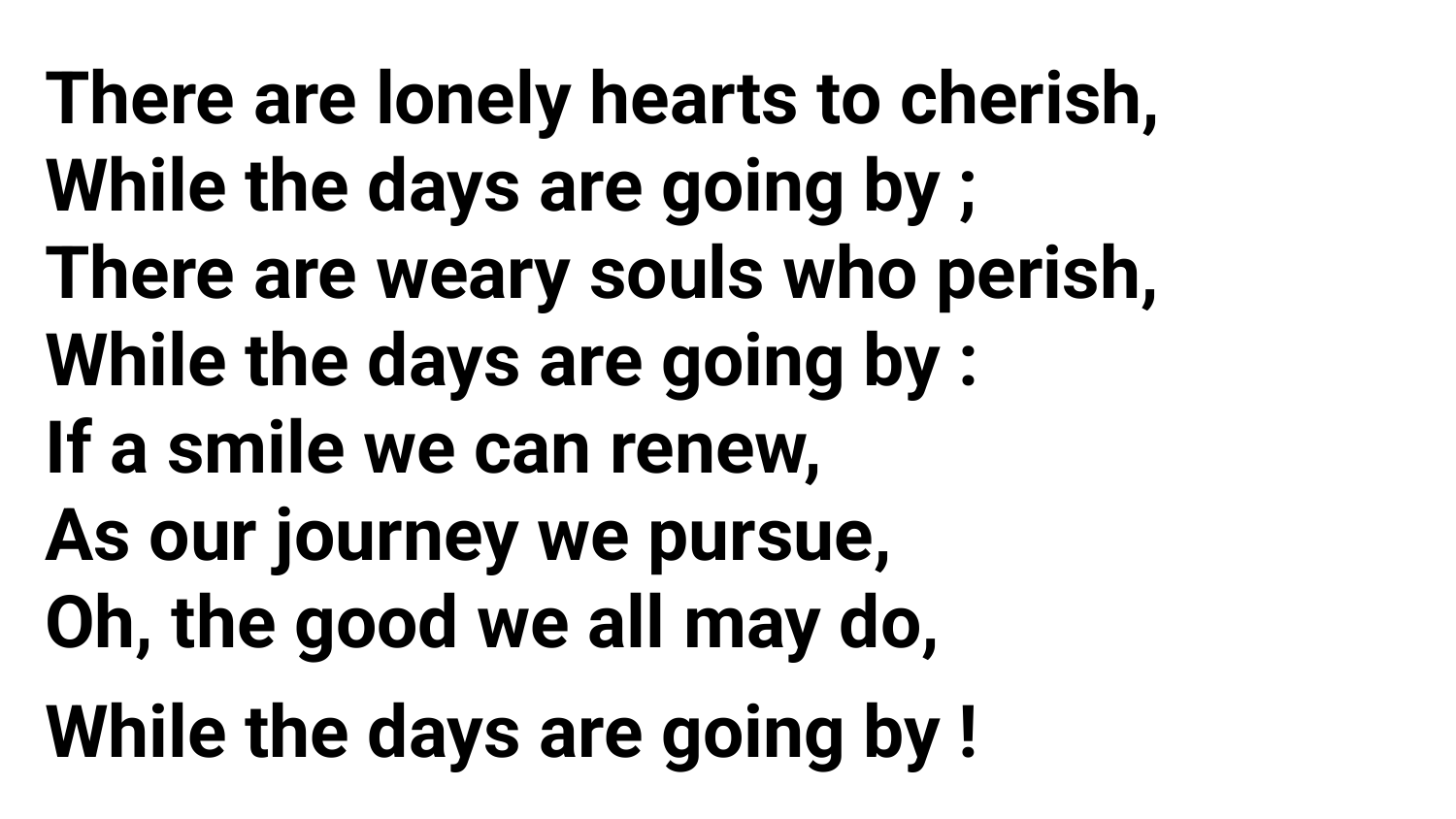

There are lonely hearts to cherish,
While the days are going by ;
There are weary souls who perish,
While the days are going by :
If a smile we can renew,
As our journey we pursue,
Oh, the good we all may do,
While the days are going by !